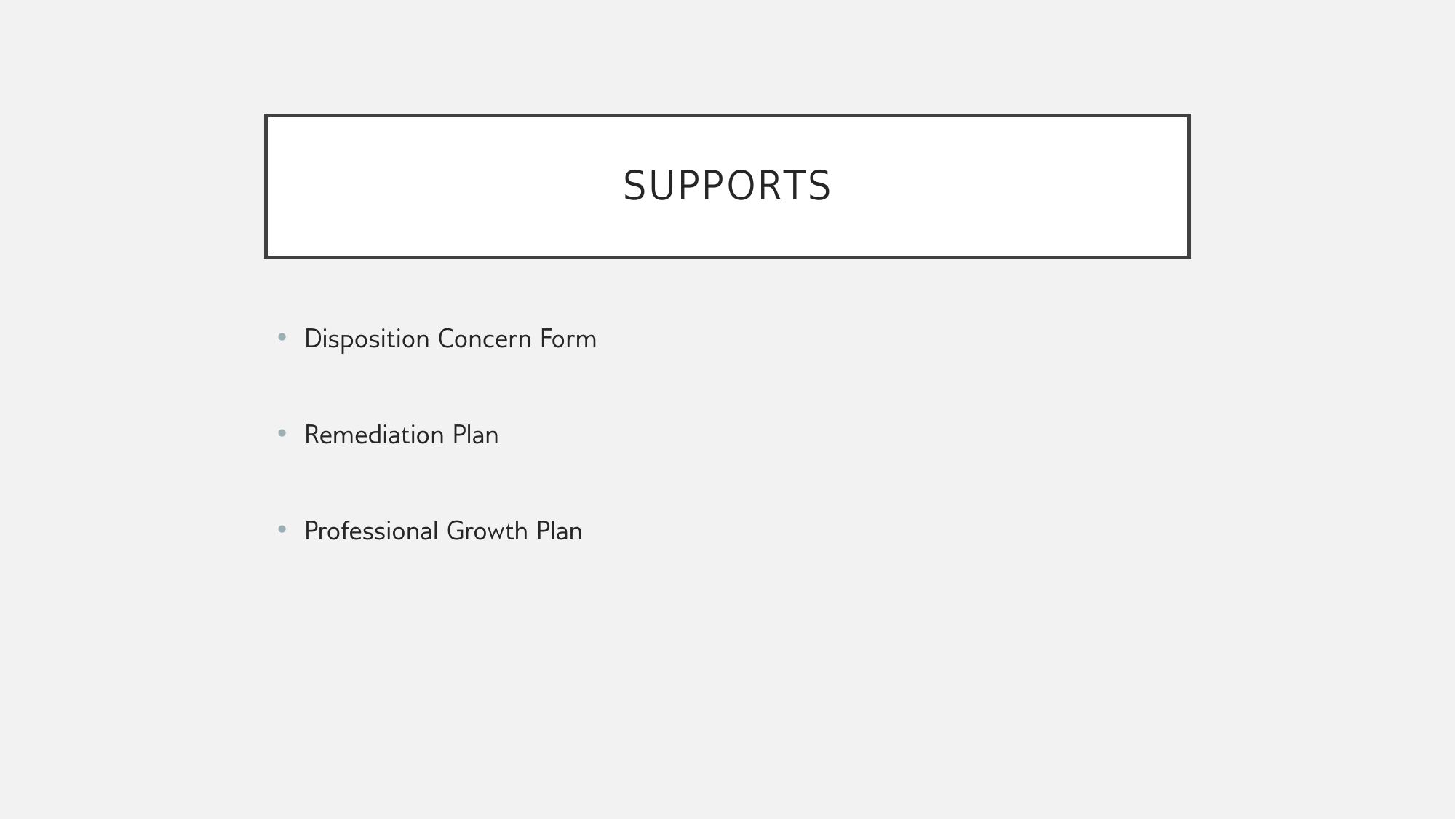

# supports
Disposition Concern Form

Remediation Plan

Professional Growth Plan